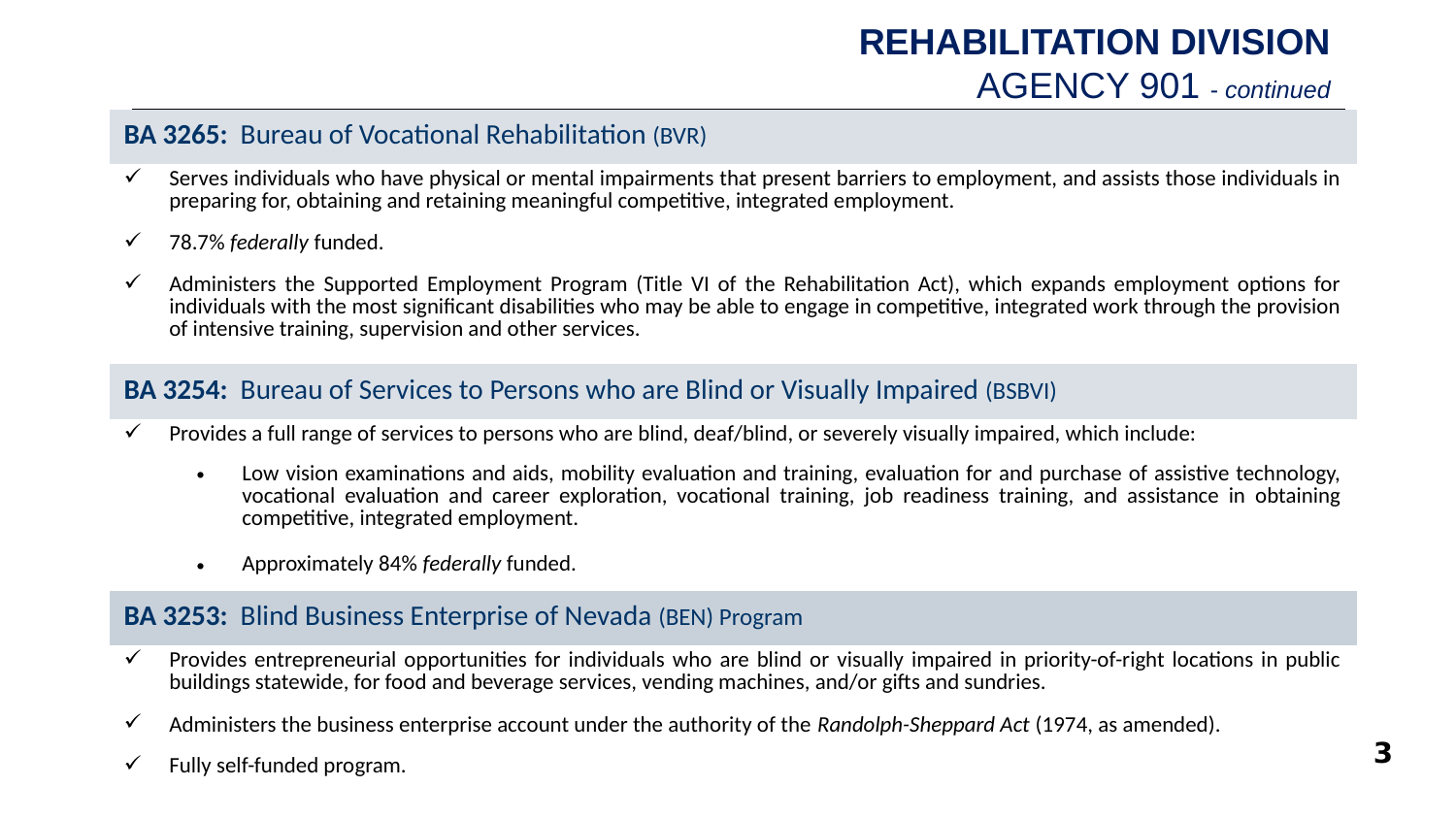

REHABILITATION DIVISION
AGENCY 901 - continued
| BA 3265: Bureau of Vocational Rehabilitation (BVR) |
| --- |
| Serves individuals who have physical or mental impairments that present barriers to employment, and assists those individuals in preparing for, obtaining and retaining meaningful competitive, integrated employment. |
| 78.7% federally funded. |
| Administers the Supported Employment Program (Title VI of the Rehabilitation Act), which expands employment options for individuals with the most significant disabilities who may be able to engage in competitive, integrated work through the provision of intensive training, supervision and other services. |
| BA 3254: Bureau of Services to Persons who are Blind or Visually Impaired (BSBVI) |
| Provides a full range of services to persons who are blind, deaf/blind, or severely visually impaired, which include: |
| Low vision examinations and aids, mobility evaluation and training, evaluation for and purchase of assistive technology, vocational evaluation and career exploration, vocational training, job readiness training, and assistance in obtaining competitive, integrated employment. |
| Approximately 84% federally funded. |
| BA 3253: Blind Business Enterprise of Nevada (BEN) Program |
| Provides entrepreneurial opportunities for individuals who are blind or visually impaired in priority-of-right locations in public buildings statewide, for food and beverage services, vending machines, and/or gifts and sundries. |
| Administers the business enterprise account under the authority of the Randolph-Sheppard Act (1974, as amended). |
| Fully self-funded program. |
3